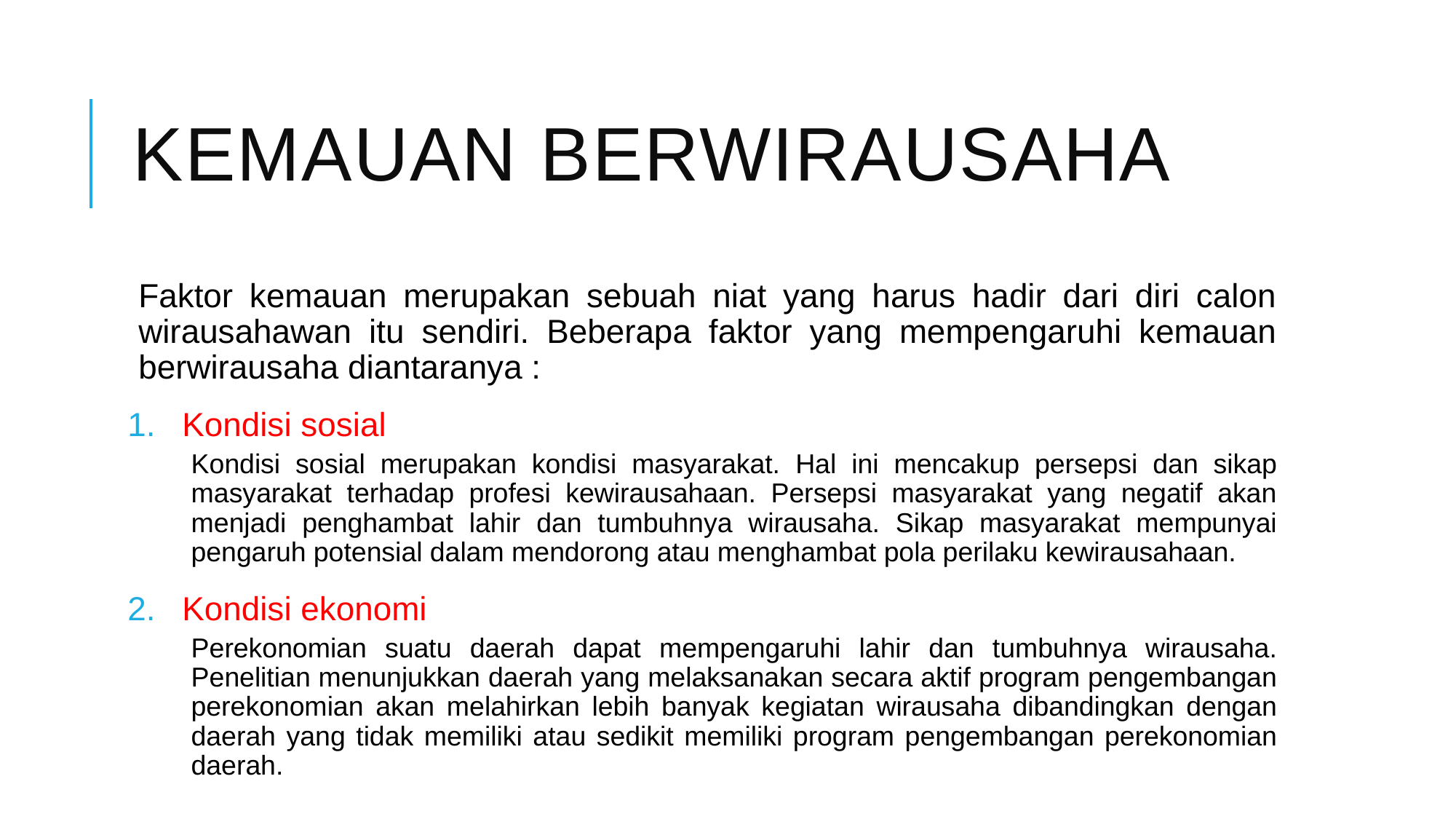

# Kemauan berwirausaha
Faktor kemauan merupakan sebuah niat yang harus hadir dari diri calon wirausahawan itu sendiri. Beberapa faktor yang mempengaruhi kemauan berwirausaha diantaranya :
Kondisi sosial
Kondisi sosial merupakan kondisi masyarakat. Hal ini mencakup persepsi dan sikap masyarakat terhadap profesi kewirausahaan. Persepsi masyarakat yang negatif akan menjadi penghambat lahir dan tumbuhnya wirausaha. Sikap masyarakat mempunyai pengaruh potensial dalam mendorong atau menghambat pola perilaku kewirausahaan.
Kondisi ekonomi
Perekonomian suatu daerah dapat mempengaruhi lahir dan tumbuhnya wirausaha. Penelitian menunjukkan daerah yang melaksanakan secara aktif program pengembangan perekonomian akan melahirkan lebih banyak kegiatan wirausaha dibandingkan dengan daerah yang tidak memiliki atau sedikit memiliki program pengembangan perekonomian daerah.